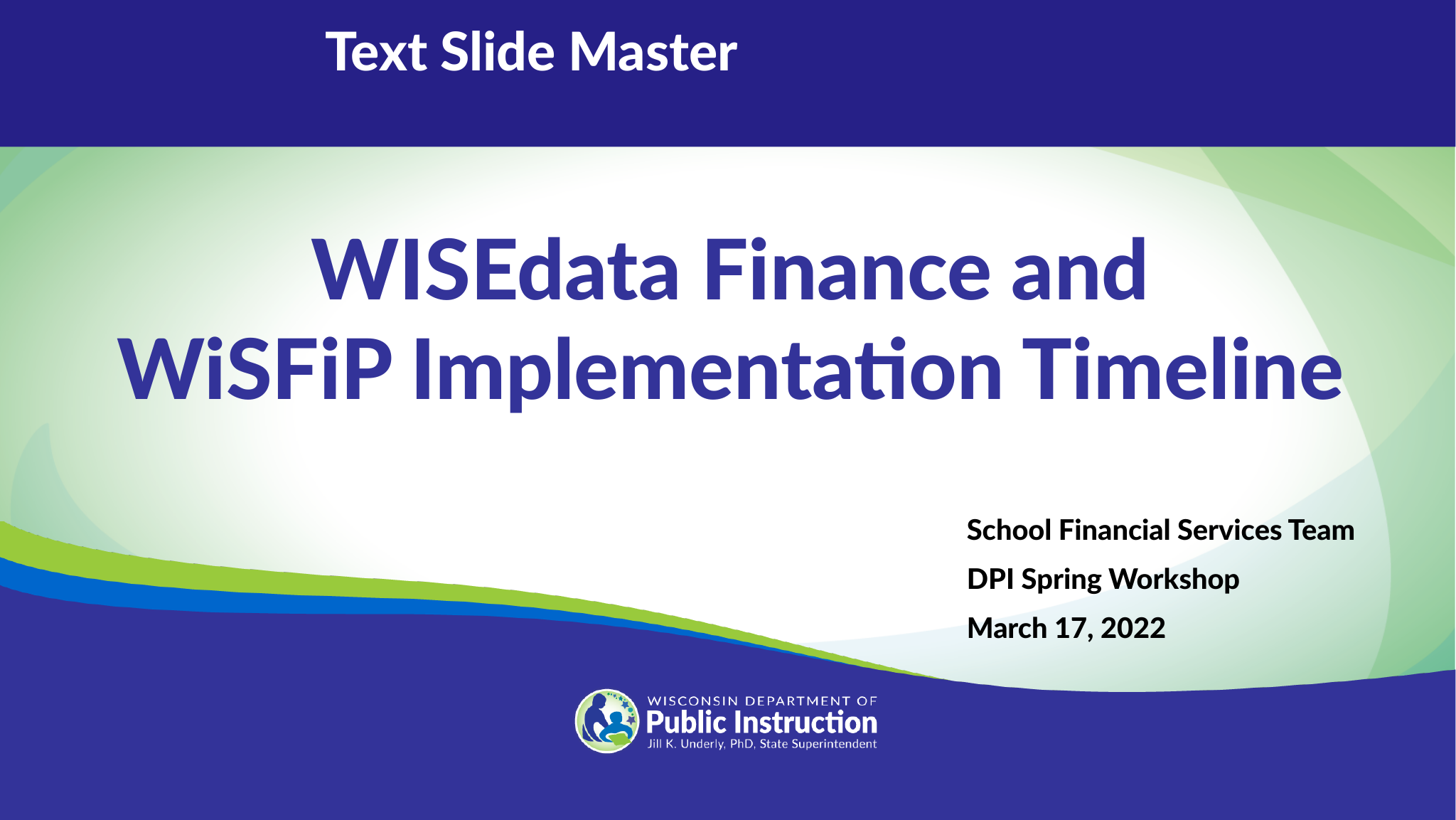

Text Slide Master
WISEdata Finance and
WiSFiP Implementation Timeline

School Financial Services Team
DPI Spring Workshop
March 17, 2022